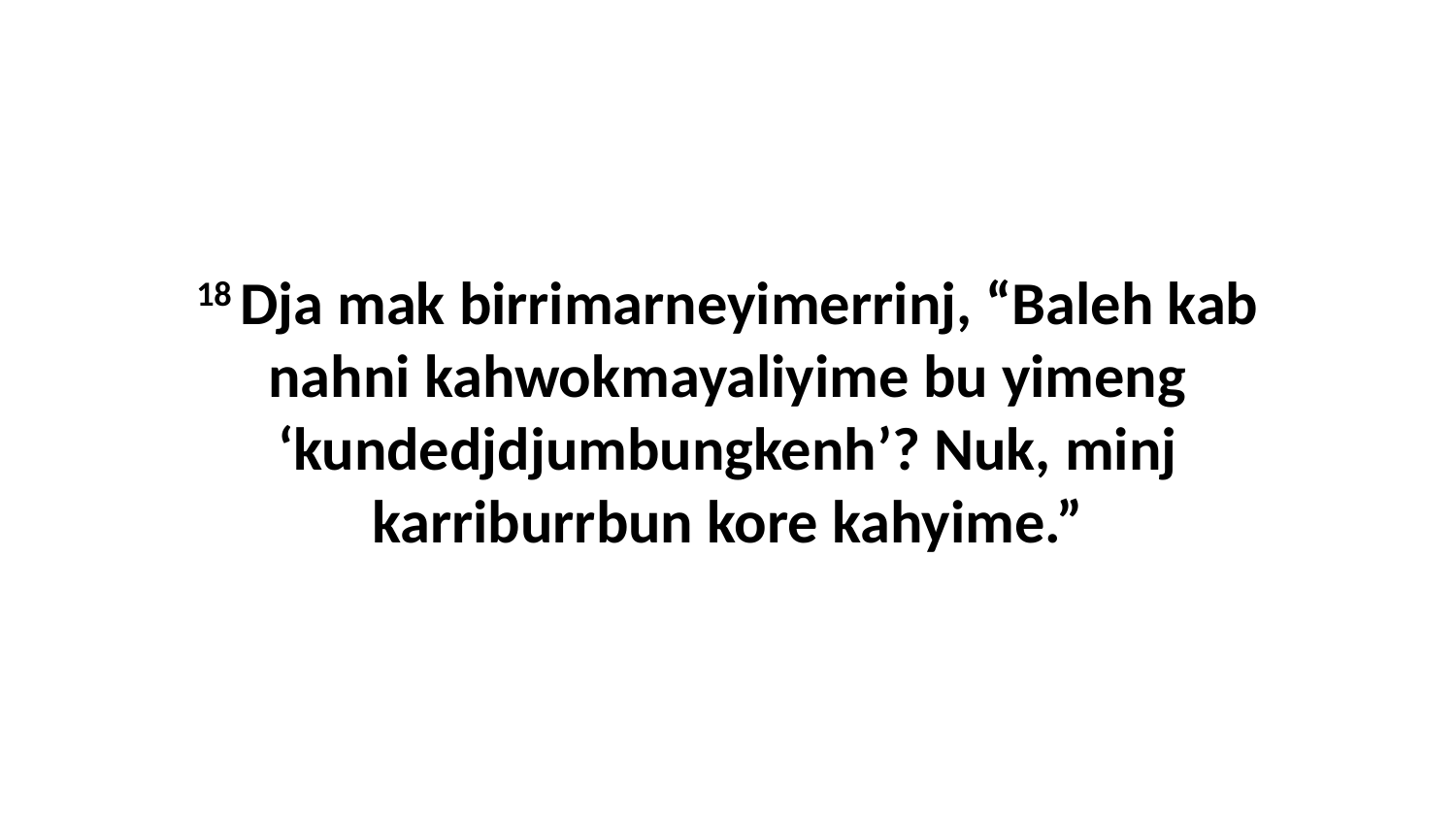

18 Dja mak birrimarneyimerrinj, “Baleh kab nahni kahwokmayaliyime bu yimeng ‘kundedjdjumbungkenh’? Nuk, minj karriburrbun kore kahyime.”